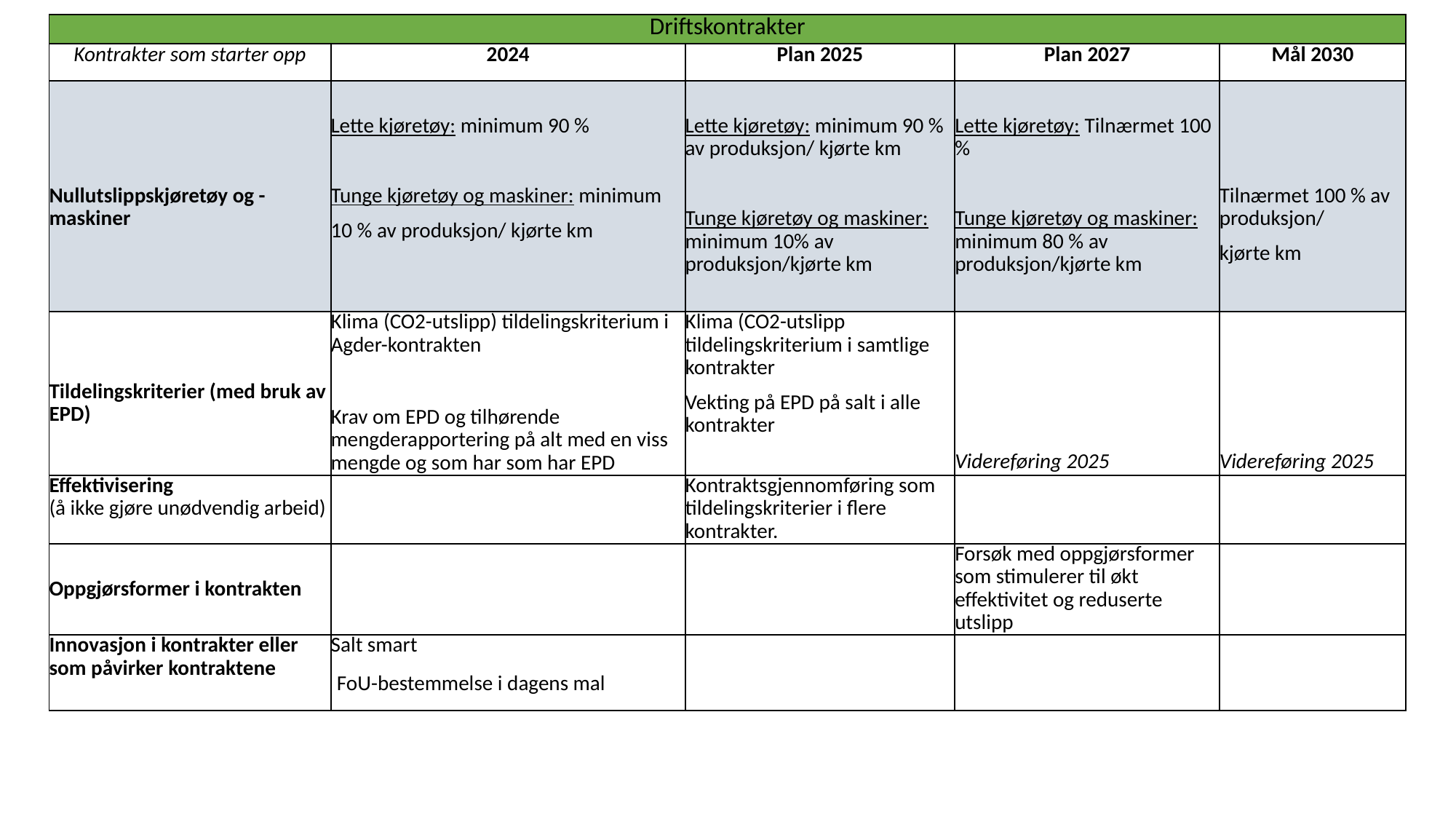

| Driftskontrakter |  |  |  |  |
| --- | --- | --- | --- | --- |
| Kontrakter som starter opp | 2024 | Plan 2025 | Plan 2027 | Mål 2030 |
| Nullutslippskjøretøy og -maskiner | Lette kjøretøy: minimum 90 %   Tunge kjøretøy og maskiner: minimum 10 % av produksjon/ kjørte km | Lette kjøretøy: minimum 90 % av produksjon/ kjørte km   Tunge kjøretøy og maskiner: minimum 10% av produksjon/kjørte km | Lette kjøretøy: Tilnærmet 100 %   Tunge kjøretøy og maskiner: minimum 80 % av produksjon/kjørte km | Tilnærmet 100 % av produksjon/ kjørte km |
| Tildelingskriterier (med bruk av EPD) | Klima (CO2-utslipp) tildelingskriterium i Agder-kontrakten   Krav om EPD og tilhørende mengderapportering på alt med en viss mengde og som har som har EPD | Klima (CO2-utslipp tildelingskriterium i samtlige kontrakter Vekting på EPD på salt i alle kontrakter | Videreføring 2025 | Videreføring 2025 |
| Effektivisering (å ikke gjøre unødvendig arbeid) |  | Kontraktsgjennomføring som tildelingskriterier i flere kontrakter. |  |  |
| Oppgjørsformer i kontrakten |  |  | Forsøk med oppgjørsformer som stimulerer til økt effektivitet og reduserte utslipp |  |
| Innovasjon i kontrakter eller som påvirker kontraktene | Salt smart  FoU-bestemmelse i dagens mal |  |  |  |